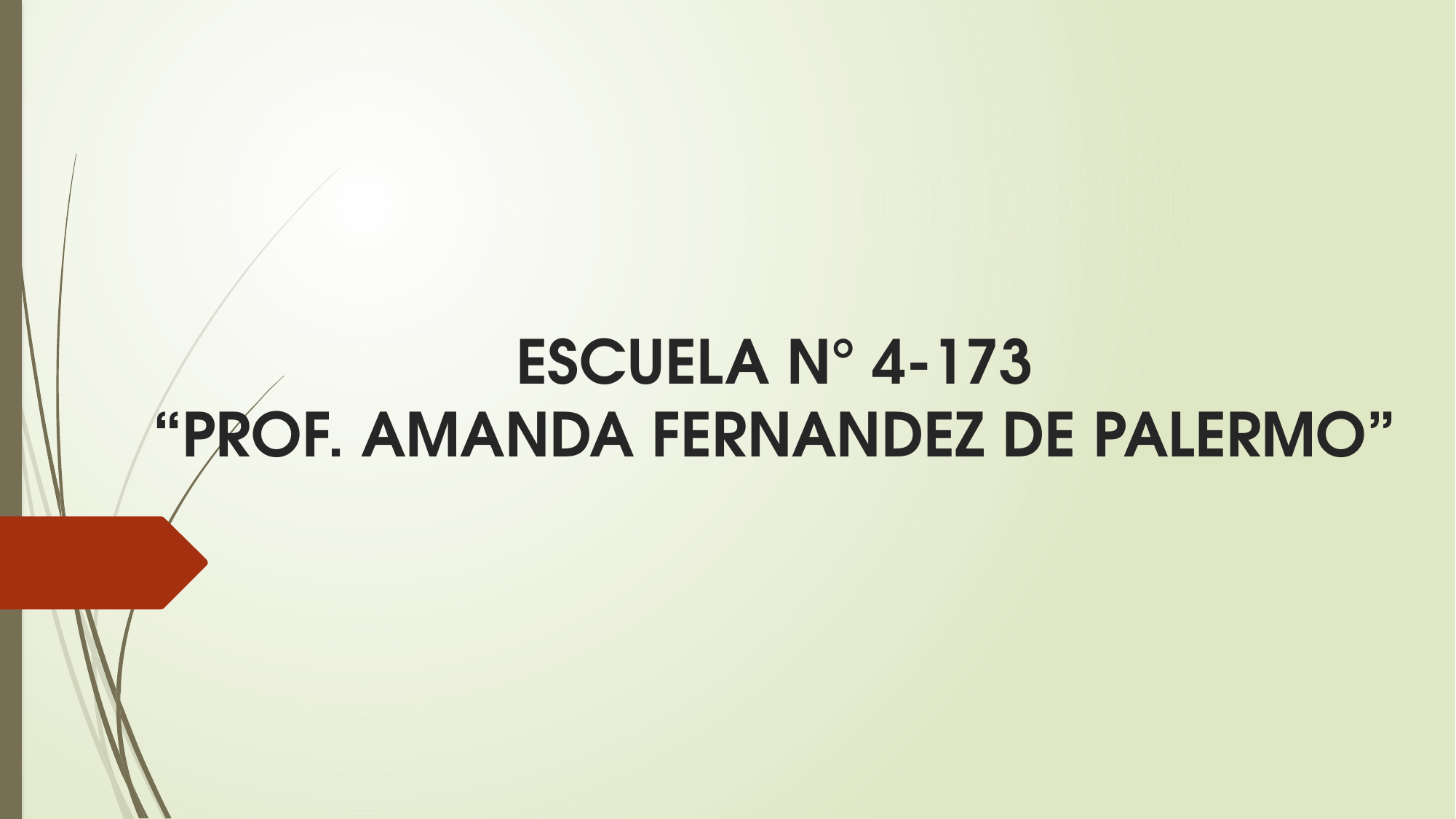

# ESCUELA N° 4-173 “PROF. AMANDA FERNANDEZ DE PALERMO”